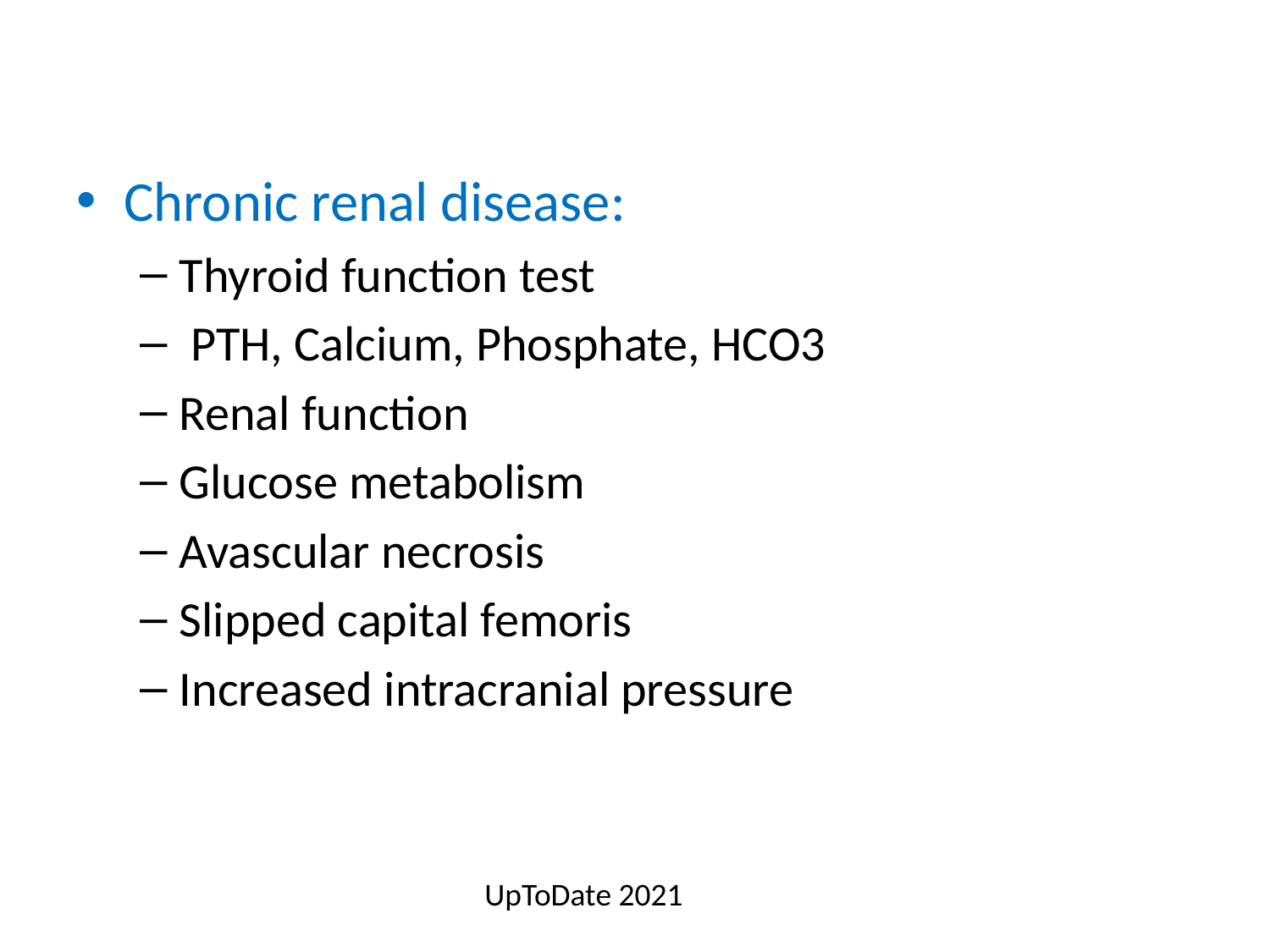

Chronic renal disease:
Thyroid function test
 PTH, Calcium, Phosphate, HCO3
Renal function
Glucose metabolism
Avascular necrosis
Slipped capital femoris
Increased intracranial pressure

UpToDate 2021